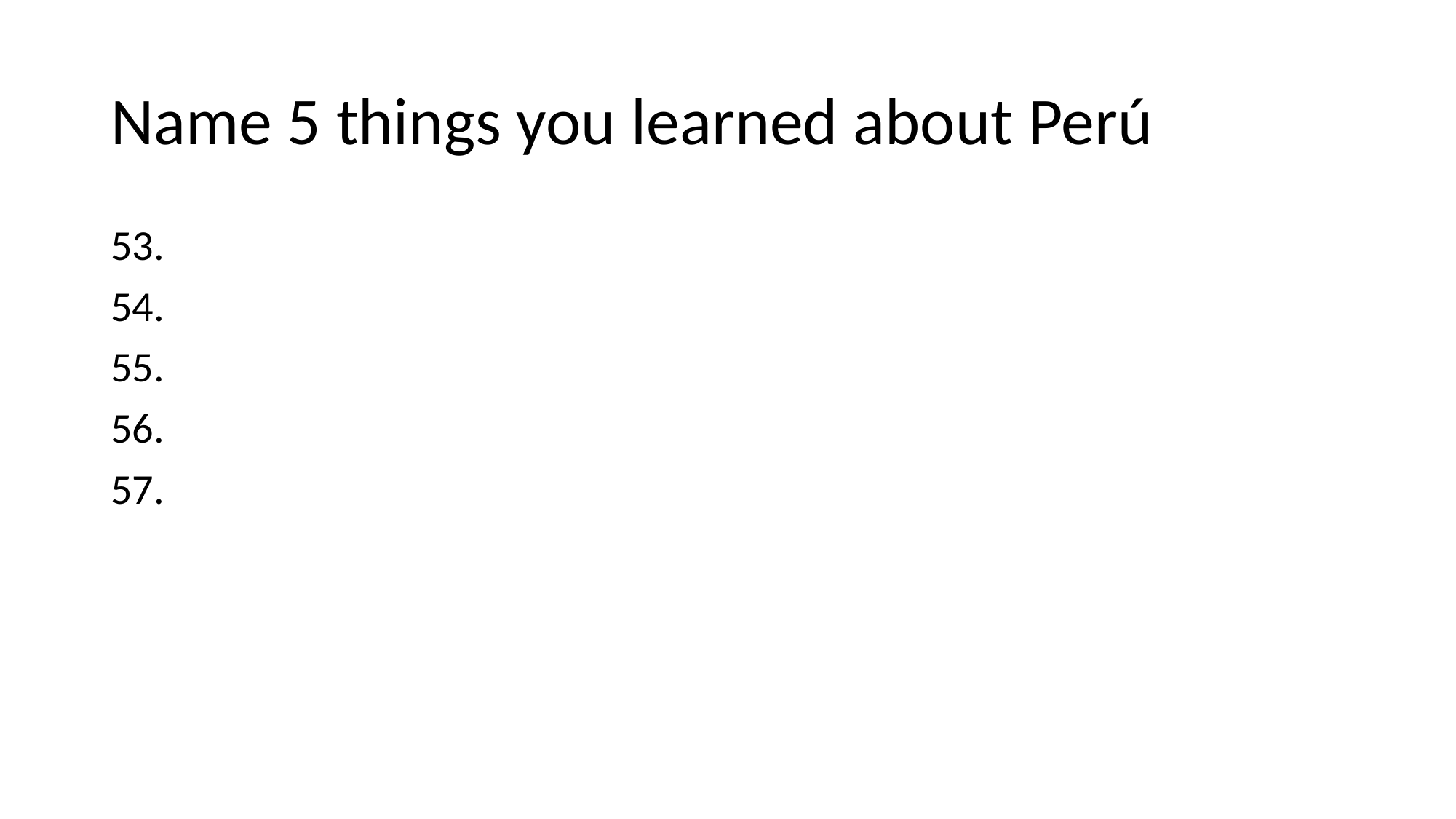

# Name 5 things you learned about Perú
53.
54.
55.
56.
57.